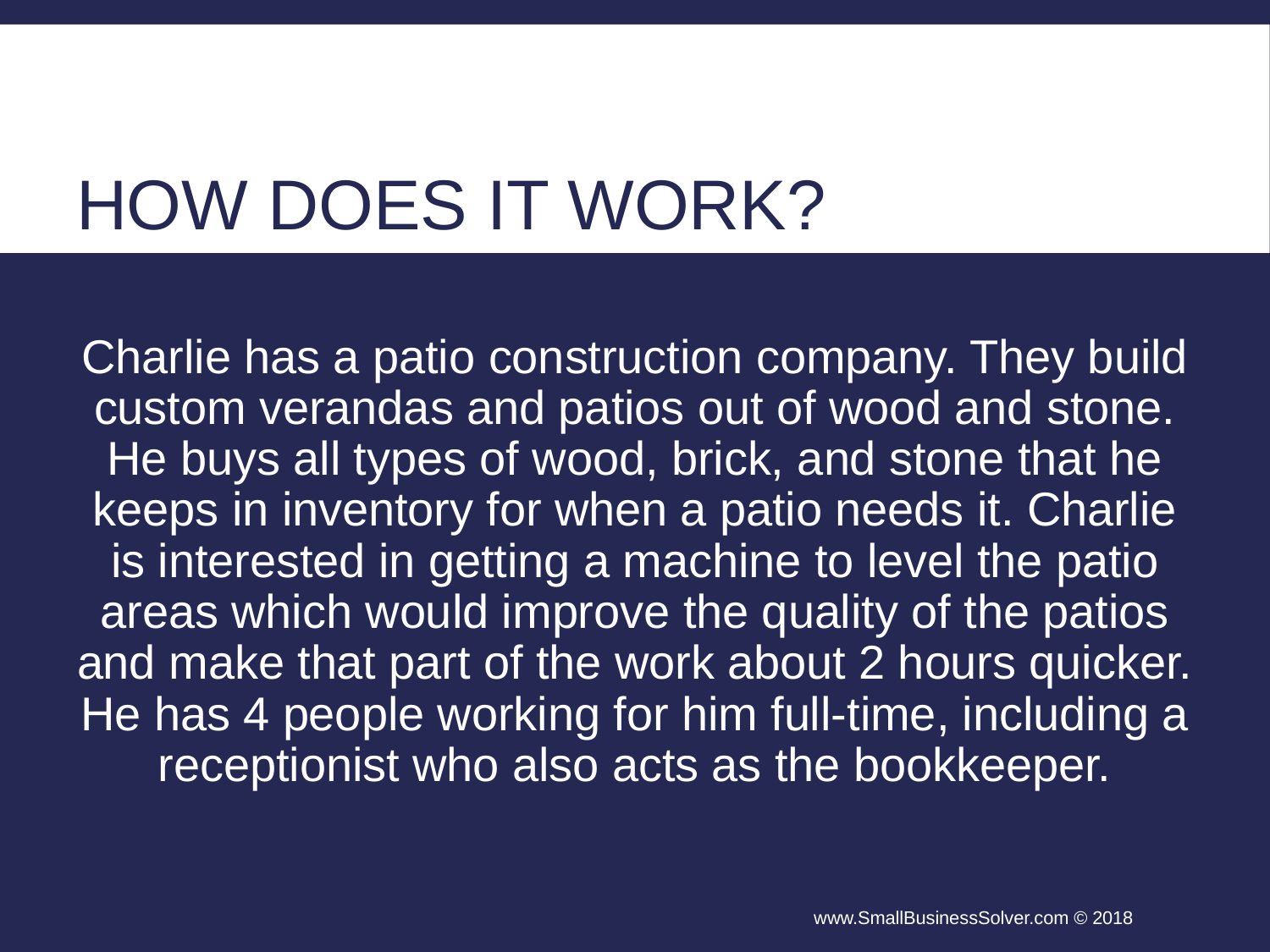

# How Does It Work?
Charlie has a patio construction company. They build custom verandas and patios out of wood and stone. He buys all types of wood, brick, and stone that he keeps in inventory for when a patio needs it. Charlie is interested in getting a machine to level the patio areas which would improve the quality of the patios and make that part of the work about 2 hours quicker. He has 4 people working for him full-time, including a receptionist who also acts as the bookkeeper.
www.SmallBusinessSolver.com © 2018